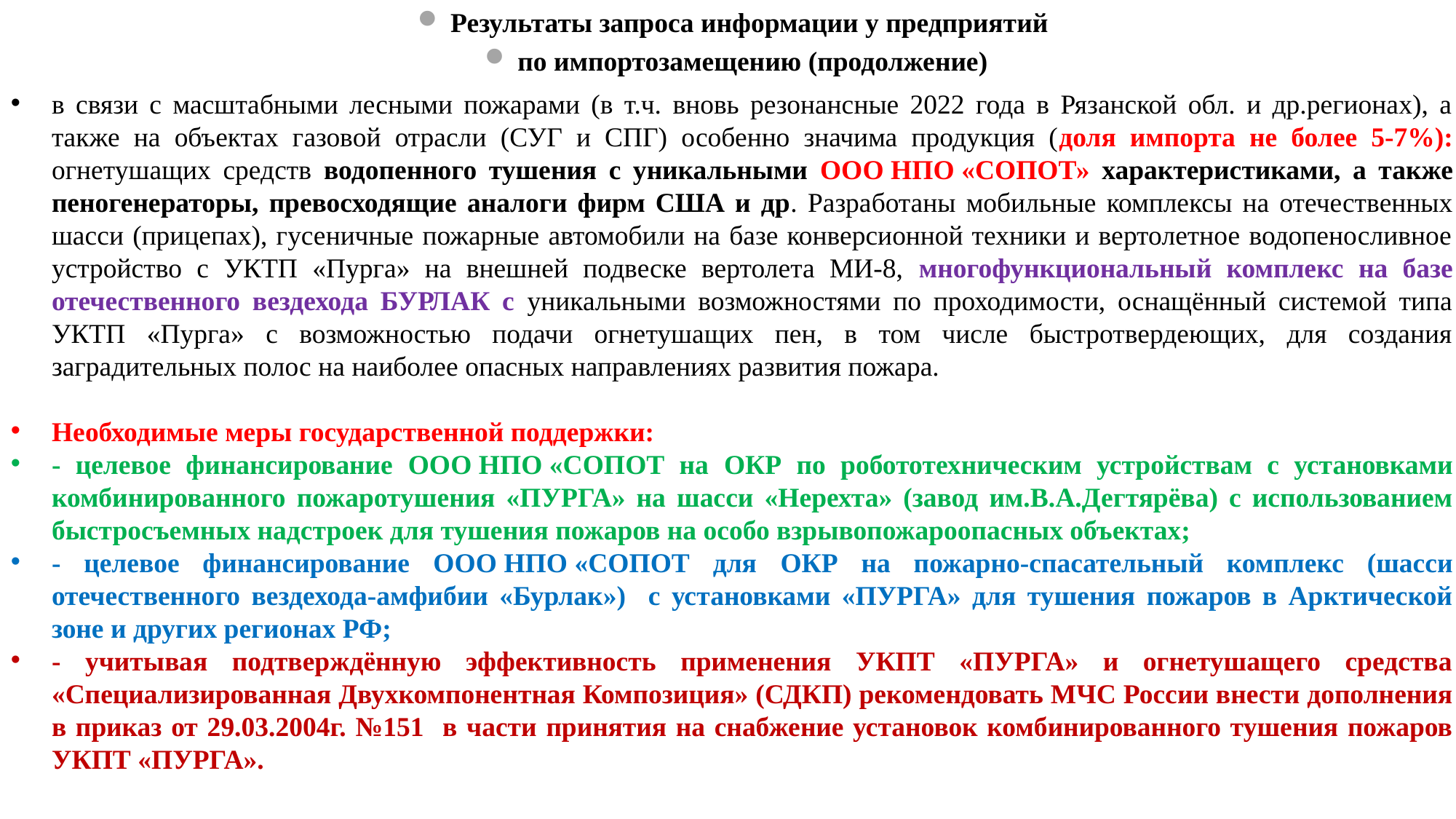

Результаты запроса информации у предприятий
по импортозамещению (продолжение)

в связи с масштабными лесными пожарами (в т.ч. вновь резонансные 2022 года в Рязанской обл. и др.регионах), а также на объектах газовой отрасли (СУГ и СПГ) особенно значима продукция (доля импорта не более 5-7%): огнетушащих средств водопенного тушения с уникальными ООО НПО «СОПОТ» характеристиками, а также пеногенераторы, превосходящие аналоги фирм США и др. Разработаны мобильные комплексы на отечественных шасси (прицепах), гусеничные пожарные автомобили на базе конверсионной техники и вертолетное водопеносливное устройство с УКТП «Пурга» на внешней подвеске вертолета МИ-8, многофункциональный комплекс на базе отечественного вездехода БУРЛАК с уникальными возможностями по проходимости, оснащённый системой типа УКТП «Пурга» с возможностью подачи огнетушащих пен, в том числе быстротвердеющих, для создания заградительных полос на наиболее опасных направлениях развития пожара.

Необходимые меры государственной поддержки:
- целевое финансирование ООО НПО «СОПОТ на ОКР по робототехническим устройствам с установками комбинированного пожаротушения «ПУРГА» на шасси «Нерехта» (завод им.В.А.Дегтярёва) с использованием быстросъемных надстроек для тушения пожаров на особо взрывопожароопасных объектах;
- целевое финансирование ООО НПО «СОПОТ для ОКР на пожарно-спасательный комплекс (шасси отечественного вездехода-амфибии «Бурлак»)  с установками «ПУРГА» для тушения пожаров в Арктической зоне и других регионах РФ;
- учитывая подтверждённую эффективность применения УКПТ «ПУРГА» и огнетушащего средства «Специализированная Двухкомпонентная Композиция» (СДКП) рекомендовать МЧС России внести дополнения в приказ от 29.03.2004г. №151  в части принятия на снабжение установок комбинированного тушения пожаров УКПТ «ПУРГА».